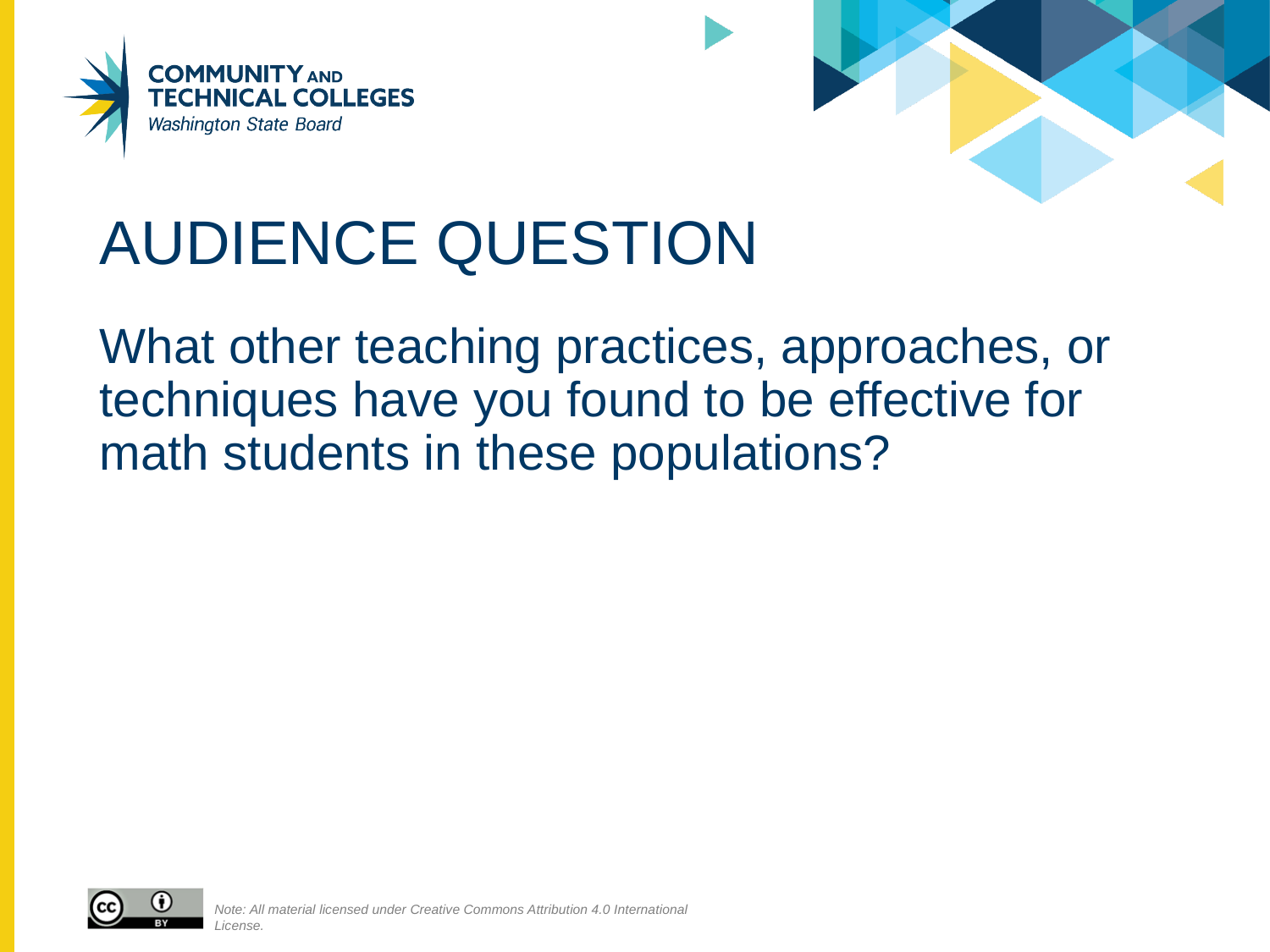

# Audience question
What other teaching practices, approaches, or techniques have you found to be effective for math students in these populations?